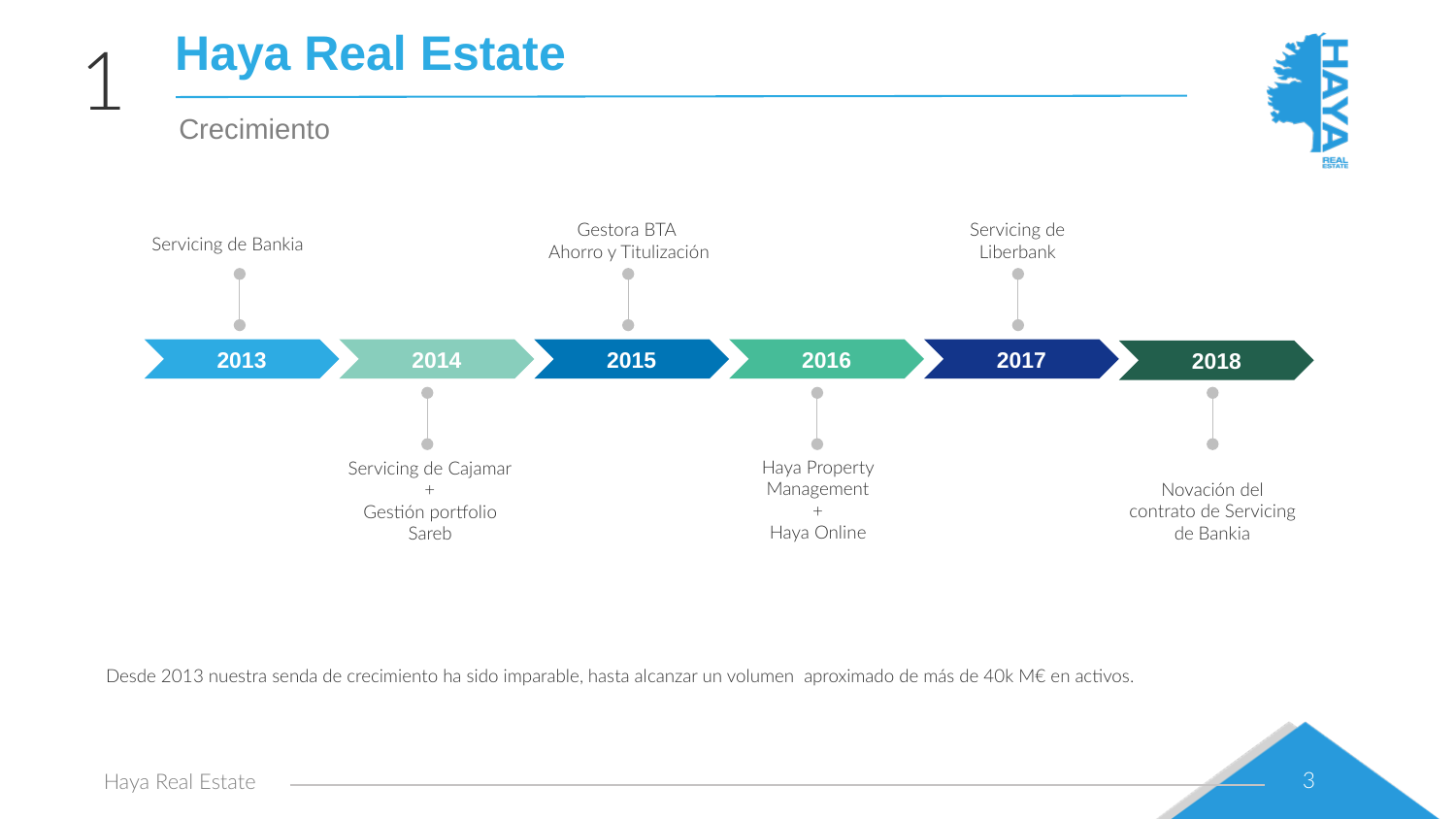

# Haya Real Estate
1
Crecimiento
Gestora BTA
Ahorro y Titulización
Servicing de Liberbank
Servicing de Bankia
2013
2014
2015
2016
2017
2018
Haya Property Management
+
Haya Online
Servicing de Cajamar
+
Gestión portfolio Sareb

Novación del contrato de Servicing de Bankia
Desde 2013 nuestra senda de crecimiento ha sido imparable, hasta alcanzar un volumen  aproximado de más de 40k M€ en activos.